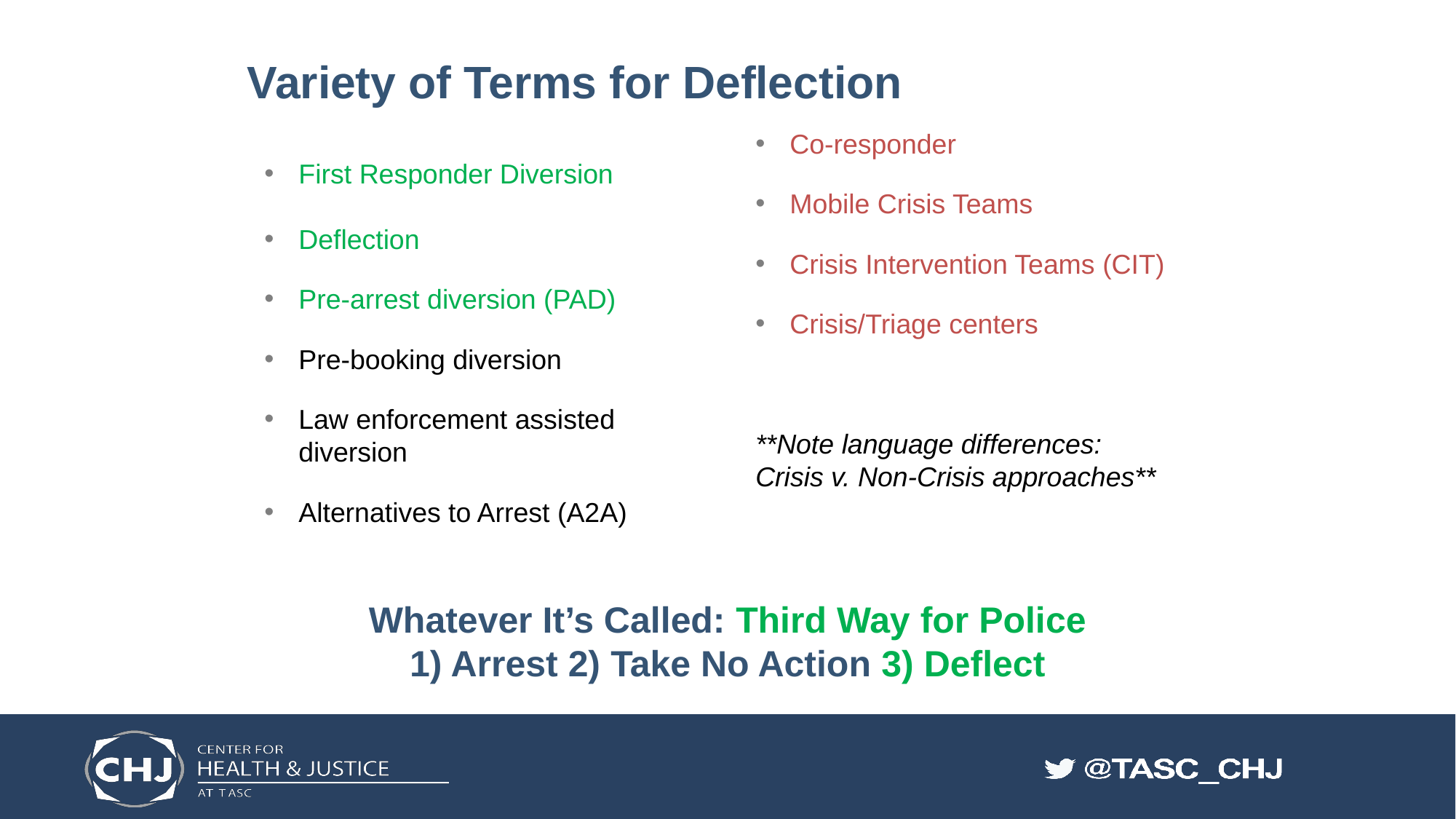

# Variety of Terms for Deflection
Co-responder
Mobile Crisis Teams
Crisis Intervention Teams (CIT)
Crisis/Triage centers

**Note language differences:   Crisis v. Non-Crisis approaches**
First Responder Diversion

Deflection
Pre-arrest diversion (PAD)
Pre-booking diversion
Law enforcement assisted diversion
Alternatives to Arrest (A2A)

Whatever It’s Called: Third Way for Police
1) Arrest 2) Take No Action 3) Deflect